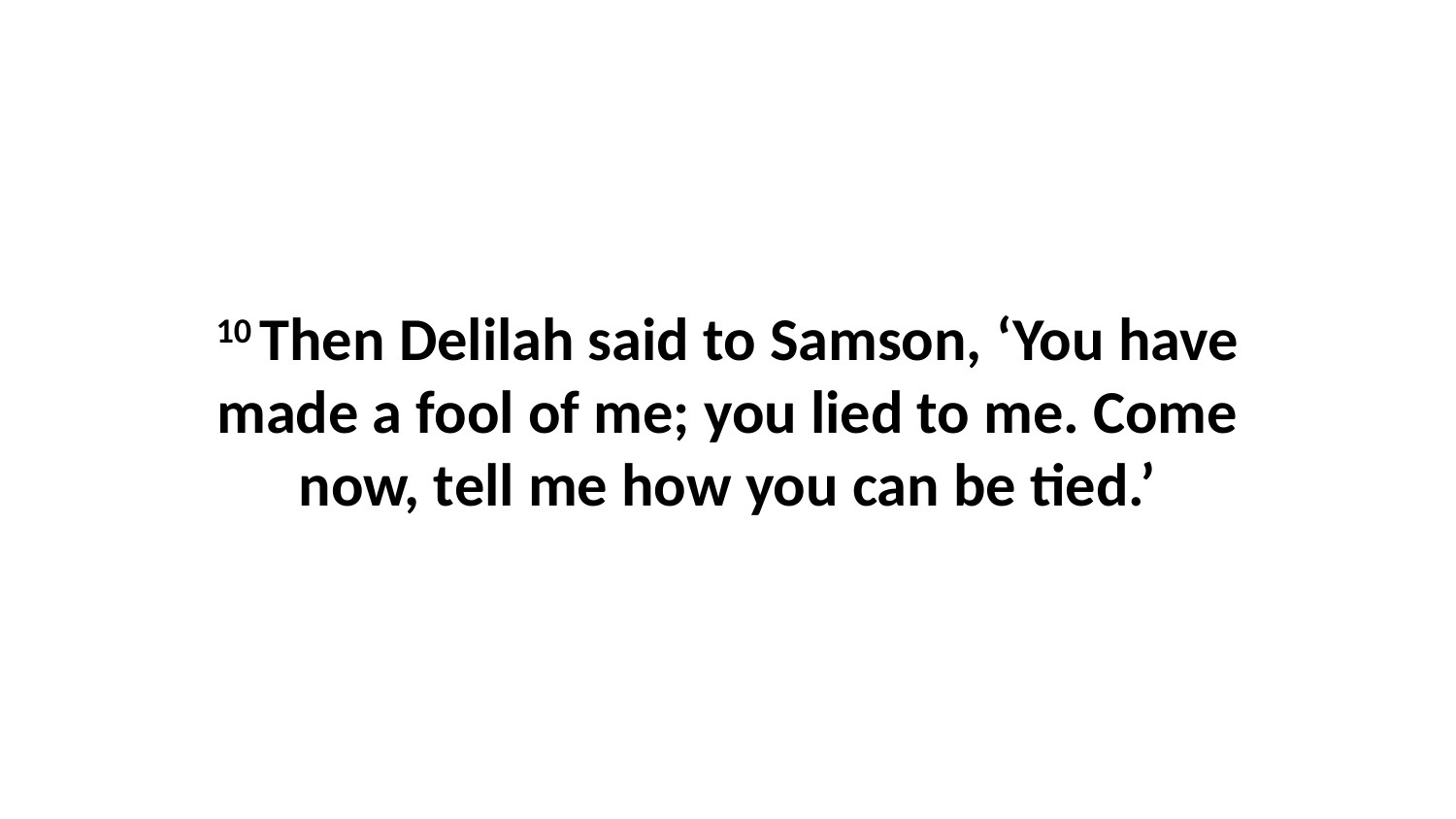

10 Then Delilah said to Samson, ‘You have made a fool of me; you lied to me. Come now, tell me how you can be tied.’